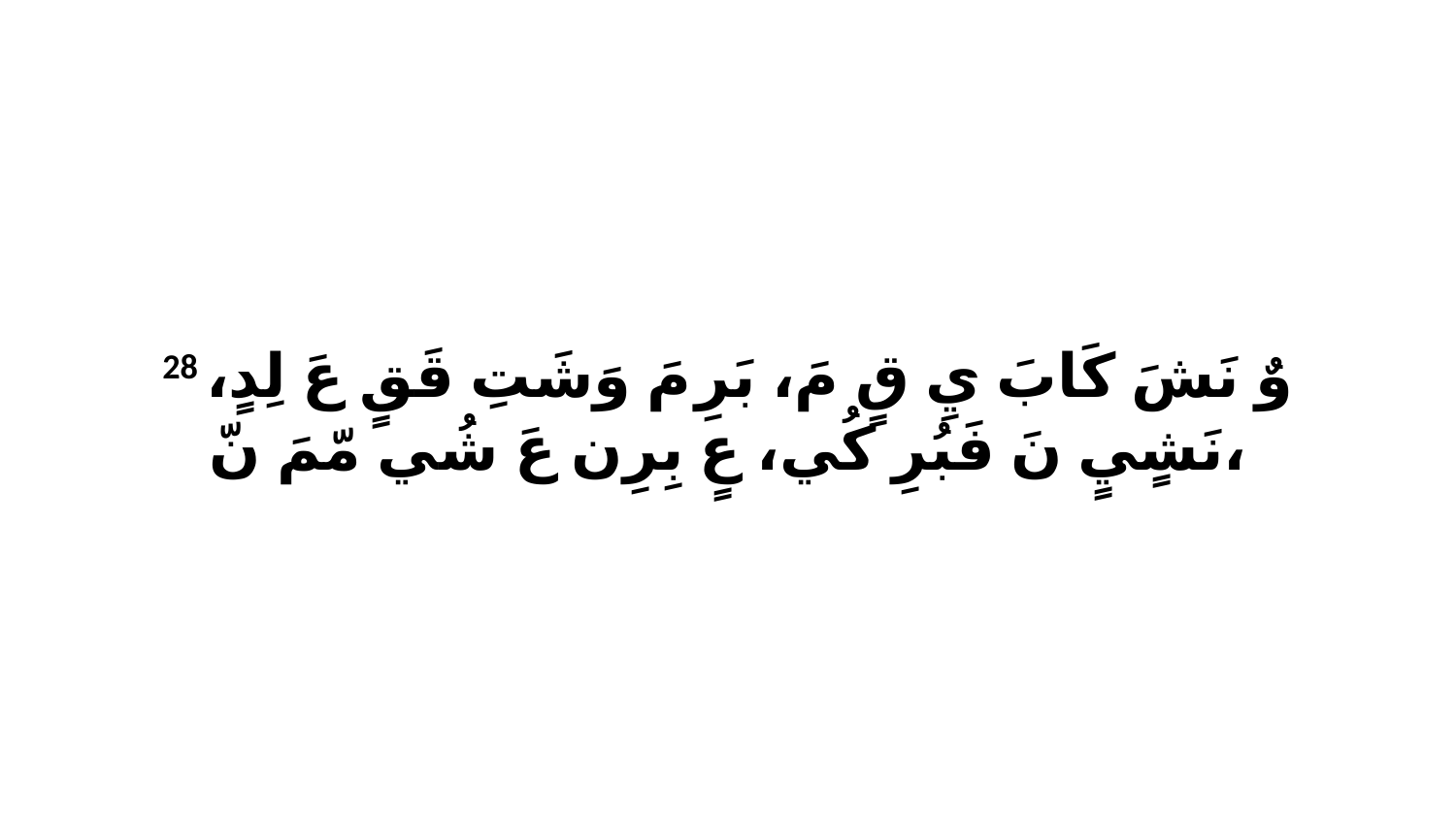

28 وٌ نَشَ كَابَ يِ قٍ مَ، بَرِ مَ وَشَتِ قَقٍ عَ لِدٍ، نَشٍيٍ نَ فَبُرِ كُي، عٍ بِرِن عَ شُي مّمَ نّ،